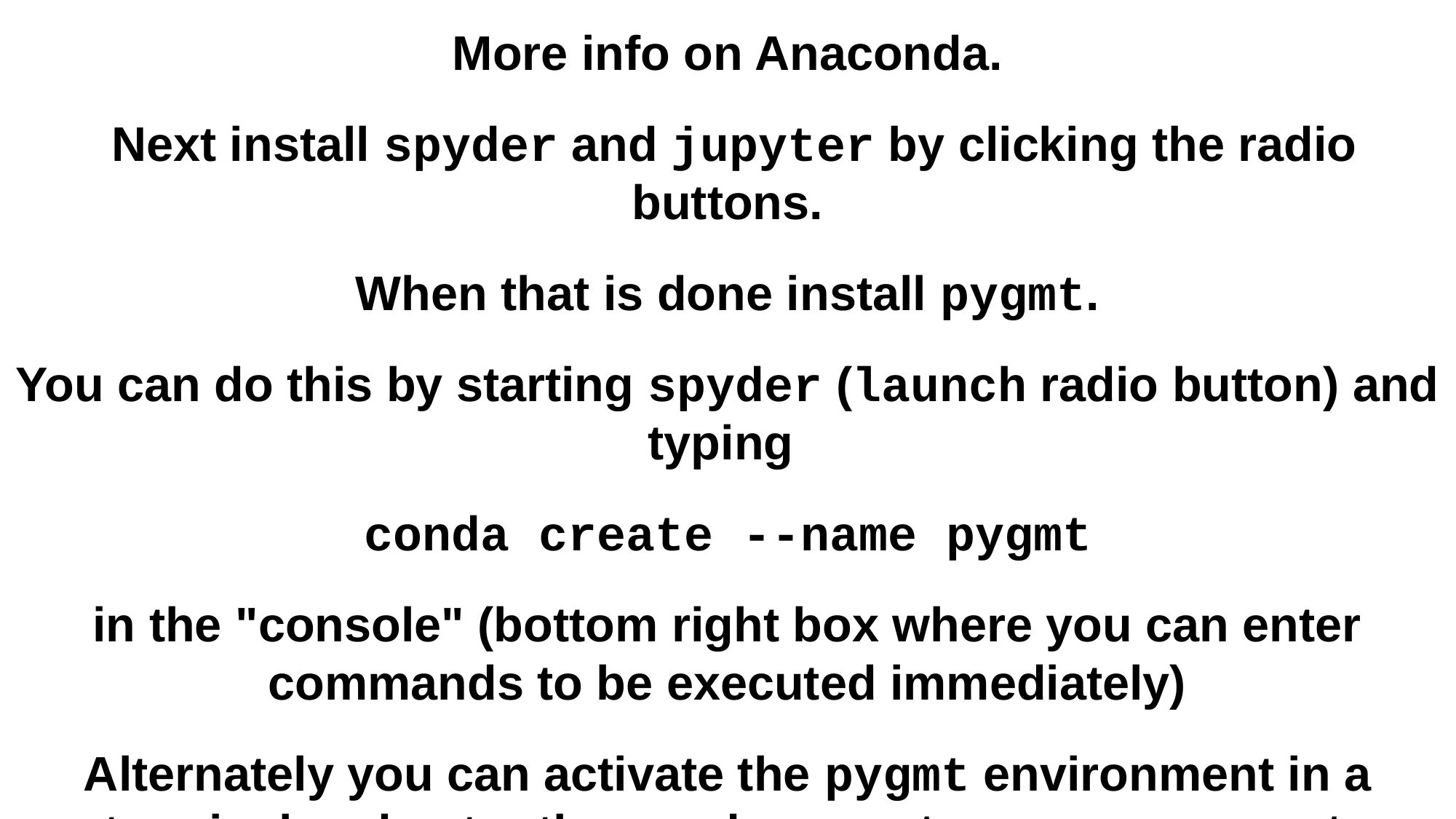

More info on Anaconda.

 Next install spyder and jupyter by clicking the radio buttons.

When that is done install pygmt.

You can do this by starting spyder (launch radio button) and typing

conda create --name pygmt

in the "console" (bottom right box where you can enter commands to be executed immediately)

Alternately you can activate the pygmt environment in a terminal and enter the conda create --name pygmt command there.